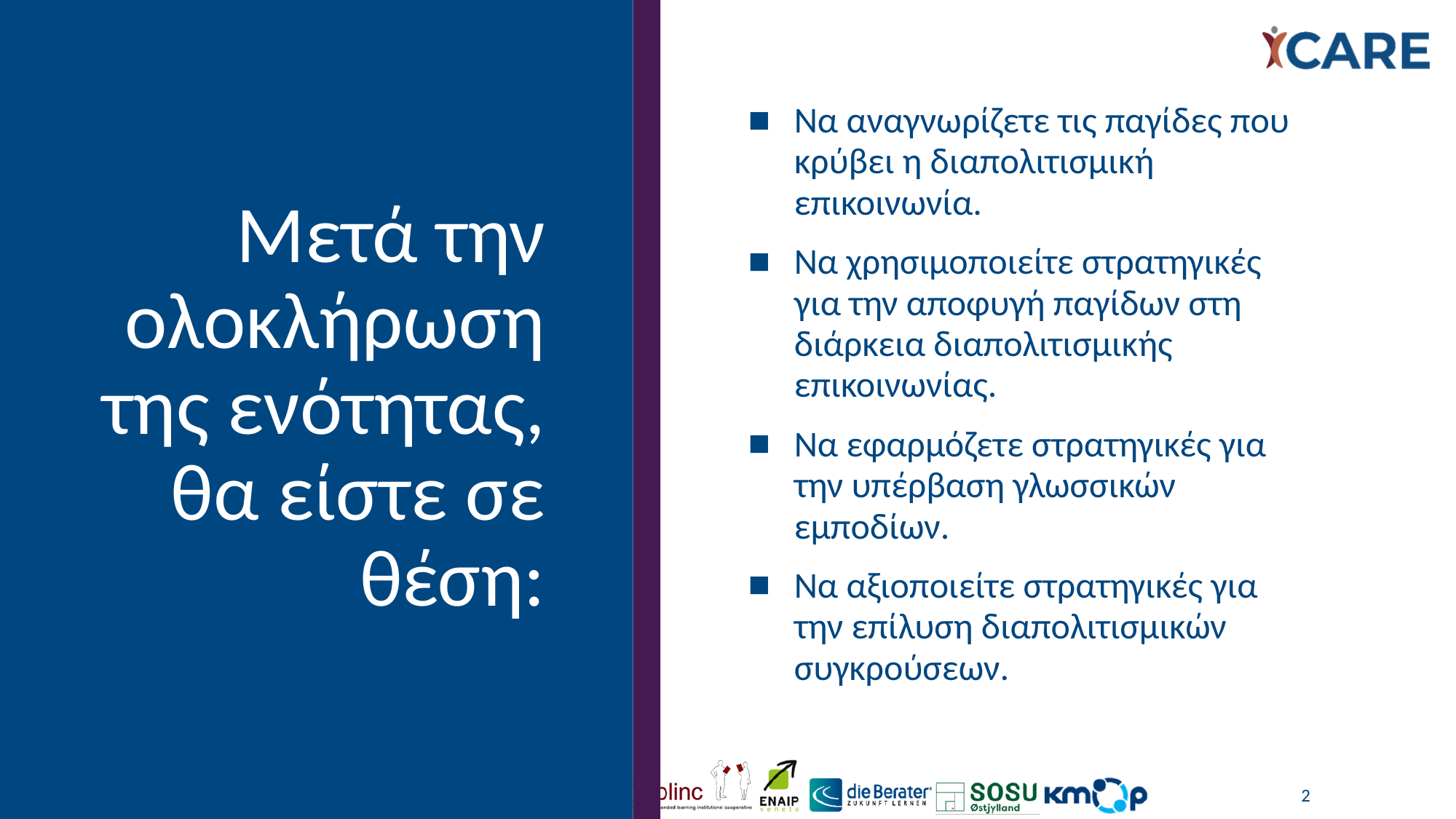

# Μετά την ολοκλήρωση της ενότητας, θα είστε σε θέση:
Να αναγνωρίζετε τις παγίδες που κρύβει η διαπολιτισμική επικοινωνία.
Να χρησιμοποιείτε στρατηγικές για την αποφυγή παγίδων στη διάρκεια διαπολιτισμικής επικοινωνίας.
Να εφαρμόζετε στρατηγικές για την υπέρβαση γλωσσικών εµποδίων.
Να αξιοποιείτε στρατηγικές για την επίλυση διαπολιτισμικών συγκρούσεων.

2